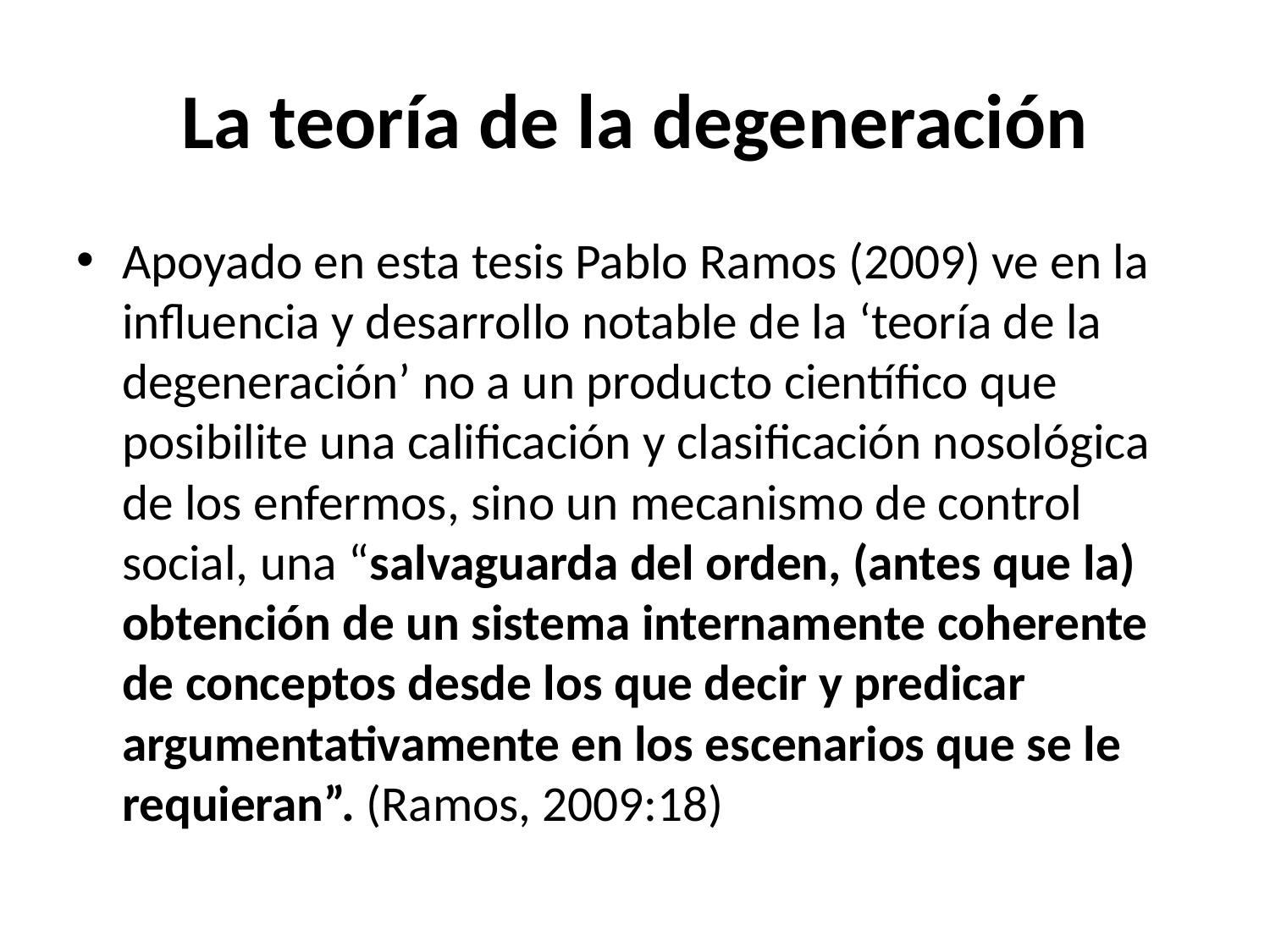

# La teoría de la degeneración
Apoyado en esta tesis Pablo Ramos (2009) ve en la influencia y desarrollo notable de la ‘teoría de la degeneración’ no a un producto científico que posibilite una calificación y clasificación nosológica de los enfermos, sino un mecanismo de control social, una “salvaguarda del orden, (antes que la)  obtención de un sistema internamente coherente de conceptos desde los que decir y predicar argumentativamente en los escenarios que se le requieran”. (Ramos, 2009:18)